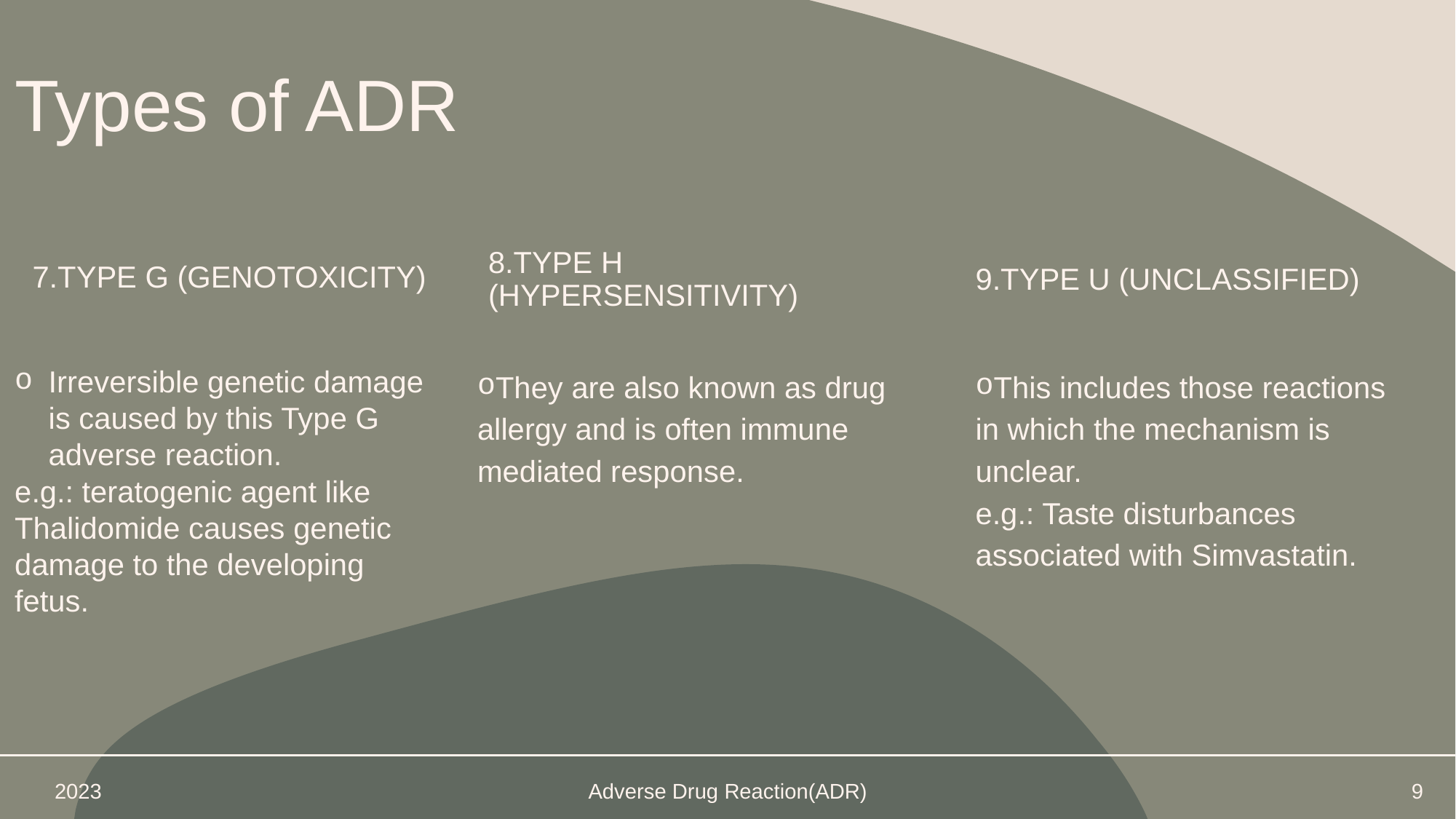

# Types of ADR
8.Type H (Hypersensitivity)
7.Type G (Genotoxicity)
9.Type U (Unclassified)
This includes those reactions in which the mechanism is unclear.
e.g.: Taste disturbances associated with Simvastatin.
Irreversible genetic damage is caused by this Type G adverse reaction.
e.g.: teratogenic agent like Thalidomide causes genetic damage to the developing fetus.
They are also known as drug allergy and is often immune mediated response.
2023
Adverse Drug Reaction(ADR)
9